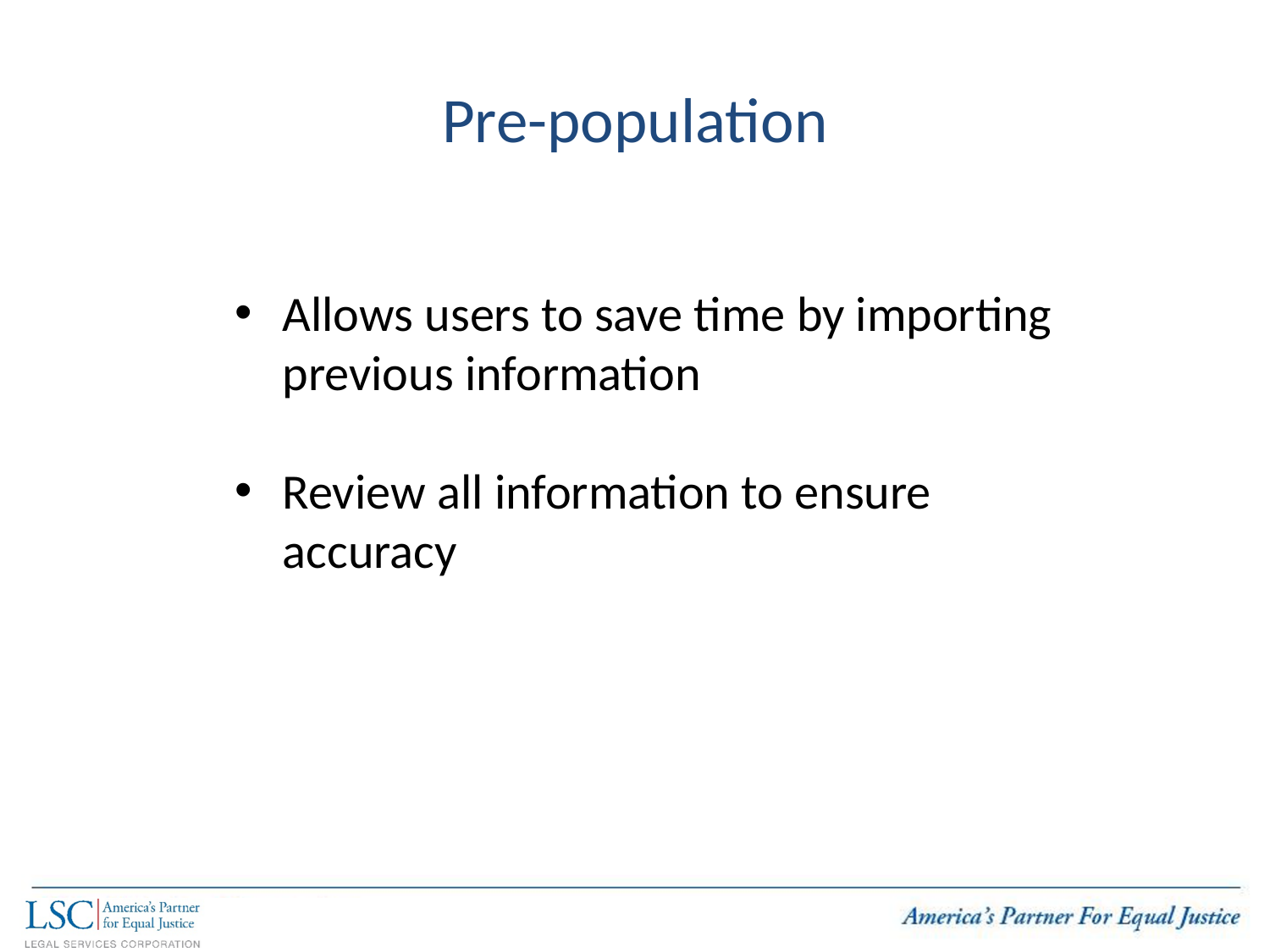

# Pre-population
Allows users to save time by importing previous information

Review all information to ensure accuracy